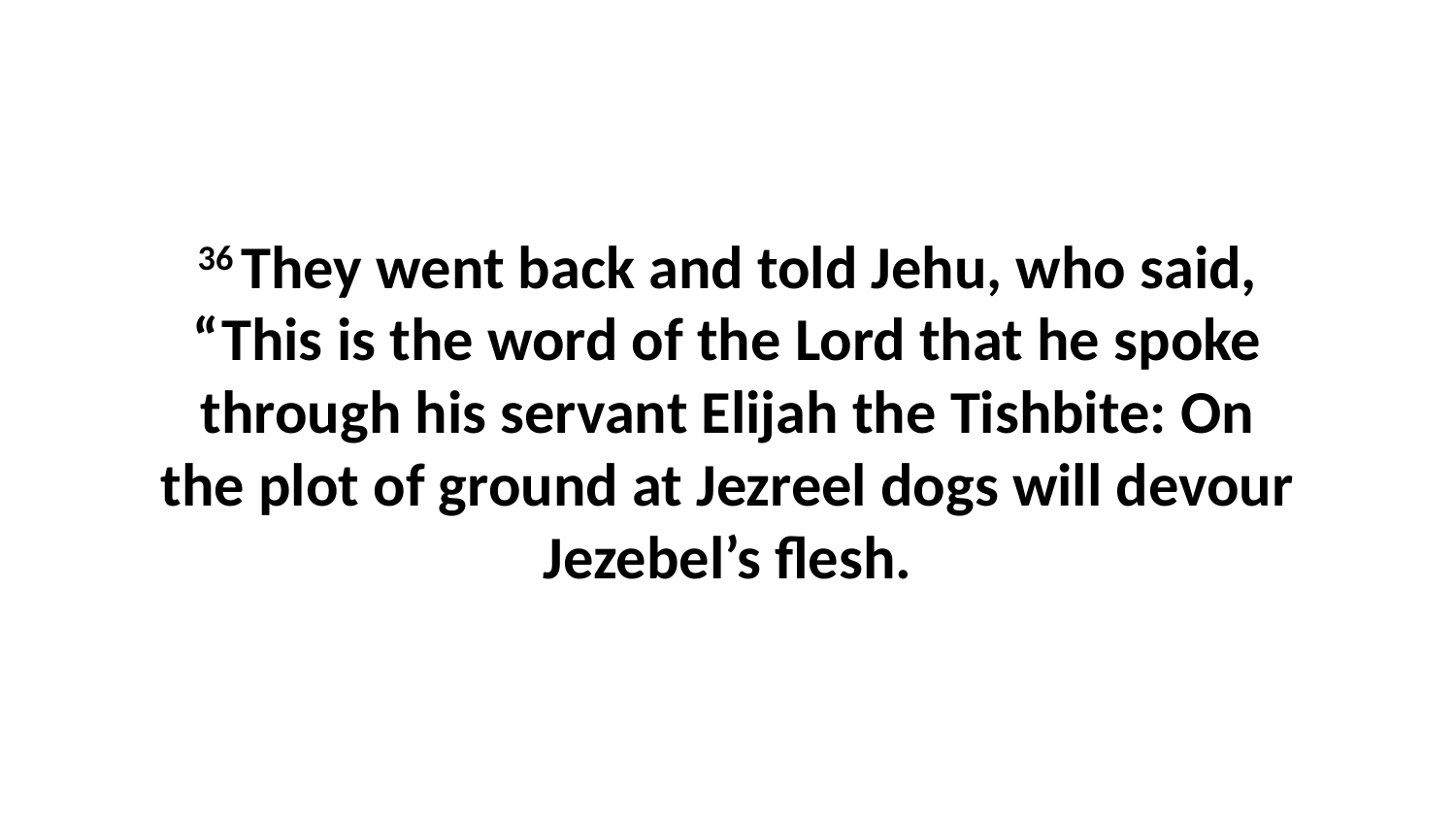

36 They went back and told Jehu, who said, “This is the word of the Lord that he spoke through his servant Elijah the Tishbite: On the plot of ground at Jezreel dogs will devour Jezebel’s flesh.